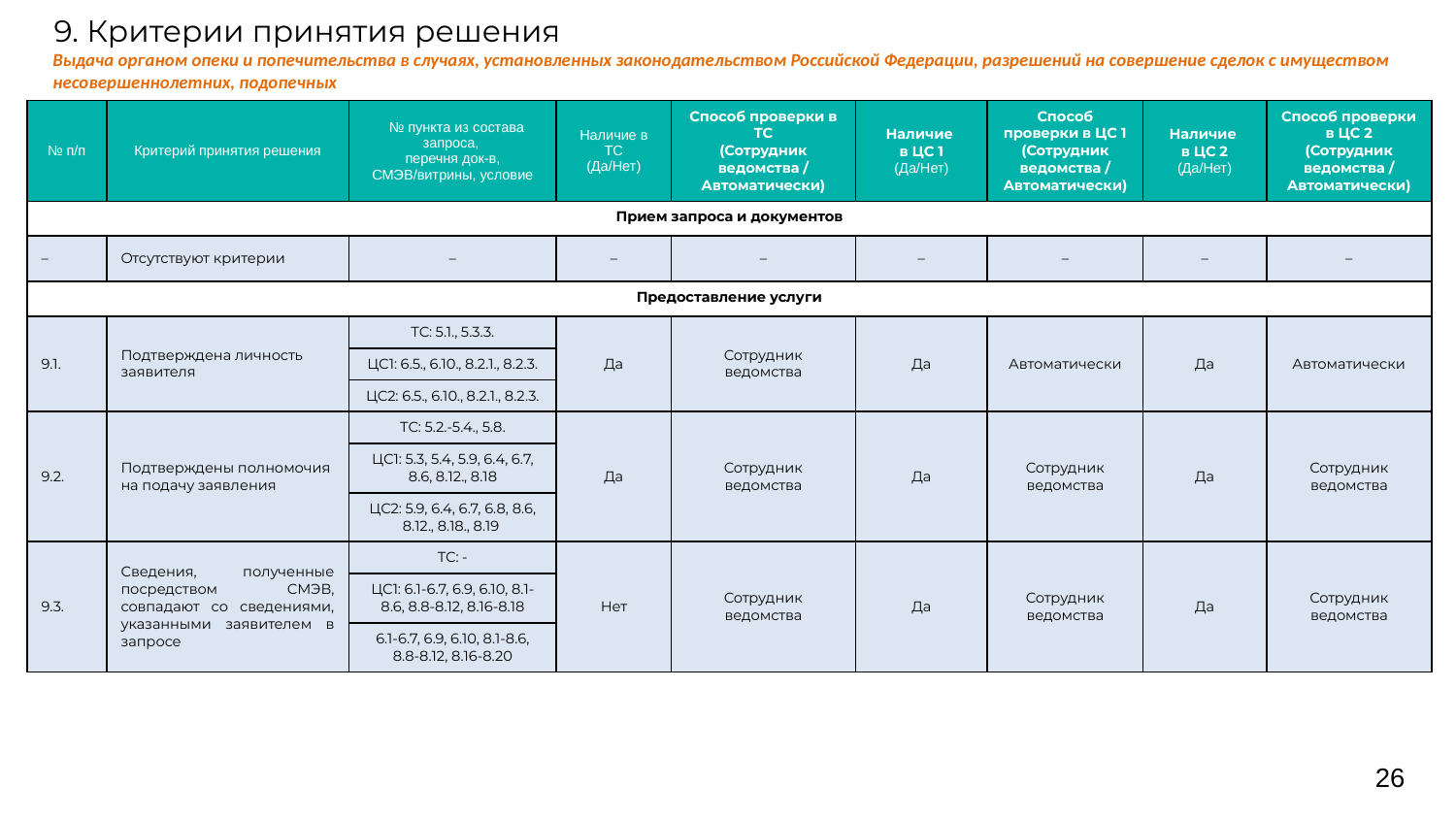

# 9. Критерии принятия решения
Выдача органом опеки и попечительства в случаях, установленных законодательством Российской Федерации, разрешений на совершение сделок с имуществом несовершеннолетних, подопечных
| № п/п | Критерий принятия решения | № пункта из состава запроса, перечня док-в, СМЭВ/витрины, условие | Наличие в ТС (Да/Нет) | Способ проверки в ТС (Сотрудник ведомства / Автоматически) | Наличие в ЦС 1 (Да/Нет) | Способ проверки в ЦС 1 (Сотрудник ведомства / Автоматически) | Наличие в ЦС 2 (Да/Нет) | Способ проверки в ЦС 2 (Сотрудник ведомства / Автоматически) |
| --- | --- | --- | --- | --- | --- | --- | --- | --- |
| Прием запроса и документов |  |  |  |  |  |  |  |  |
| – | Отсутствуют критерии | – | – | – | – | – | – | – |
| Предоставление услуги |  |  |  |  |  |  |  |  |
| 9.1. | Подтверждена личность заявителя | ТС: 5.1., 5.3.3. | Да | Сотрудник ведомства | Да | Автоматически | Да | Автоматически |
|  |  | ЦС1: 6.5., 6.10., 8.2.1., 8.2.3. |  |  |  |  |  |  |
|  |  | ЦС2: 6.5., 6.10., 8.2.1., 8.2.3. |  |  |  |  |  |  |
| 9.2. | Подтверждены полномочия на подачу заявления | ТС: 5.2.-5.4., 5.8. | Да | Сотрудник ведомства | Да | Сотрудник ведомства | Да | Сотрудник ведомства |
|  |  | ЦС1: 5.3, 5.4, 5.9, 6.4, 6.7, 8.6, 8.12., 8.18 |  |  |  |  |  |  |
|  |  | ЦС2: 5.9, 6.4, 6.7, 6.8, 8.6, 8.12., 8.18., 8.19 |  |  |  |  |  |  |
| 9.3. | Сведения, полученные посредством СМЭВ, совпадают со сведениями, указанными заявителем в запросе | ТС: - | Нет | Сотрудник ведомства | Да | Сотрудник ведомства | Да | Сотрудник ведомства |
|  |  | ЦС1: 6.1-6.7, 6.9, 6.10, 8.1-8.6, 8.8-8.12, 8.16-8.18 |  |  |  |  |  |  |
|  |  | 6.1-6.7, 6.9, 6.10, 8.1-8.6, 8.8-8.12, 8.16-8.20 |  |  |  |  |  |  |
26